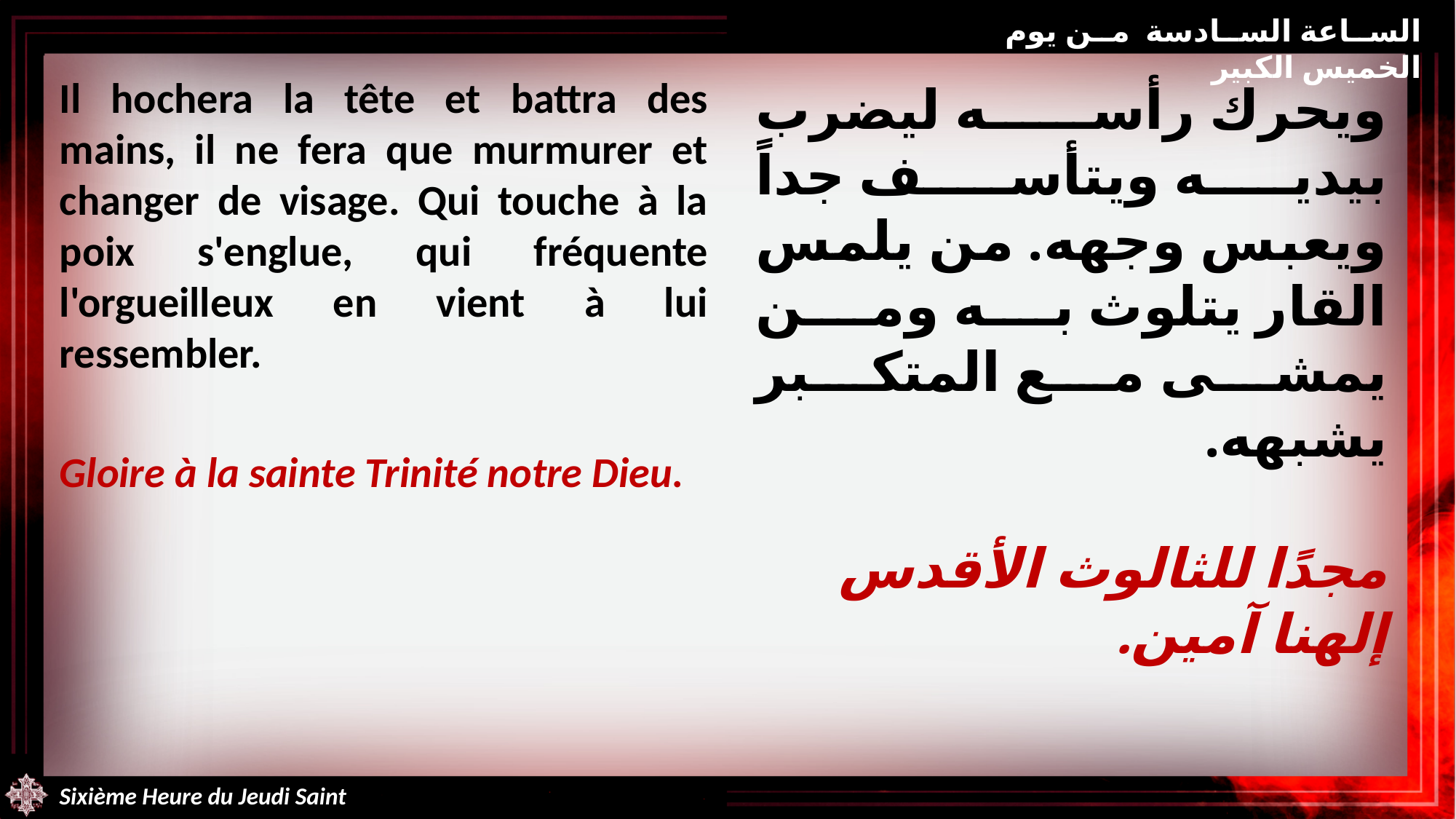

الساعة السادسة  من يوم الخميس الكبير
Il hochera la tête et battra des mains, il ne fera que murmurer et changer de visage. Qui touche à la poix s'englue, qui fréquente l'orgueilleux en vient à lui ressembler.

Gloire à la sainte Trinité notre Dieu.
ويحرك رأسه ليضرب بيديه ويتأسف جداً ويعبس وجهه. من يلمس القار يتلوث به ومن يمشى مع المتكبر يشبهه.

مجدًا للثالوث الأقدس إلهنا آمين.
Sixième Heure du Jeudi Saint